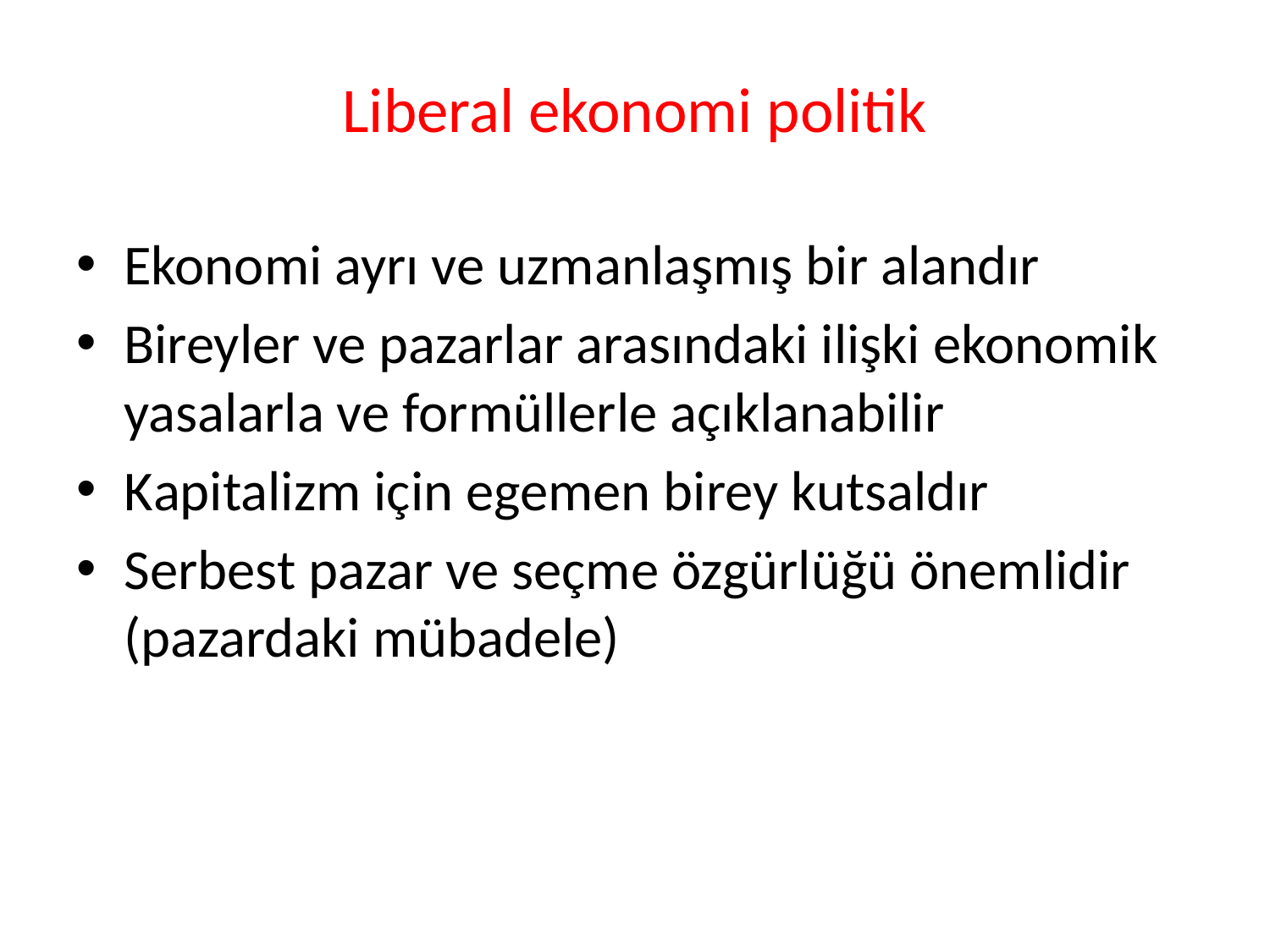

# Liberal ekonomi politik
Ekonomi ayrı ve uzmanlaşmış bir alandır
Bireyler ve pazarlar arasındaki ilişki ekonomik yasalarla ve formüllerle açıklanabilir
Kapitalizm için egemen birey kutsaldır
Serbest pazar ve seçme özgürlüğü önemlidir (pazardaki mübadele)